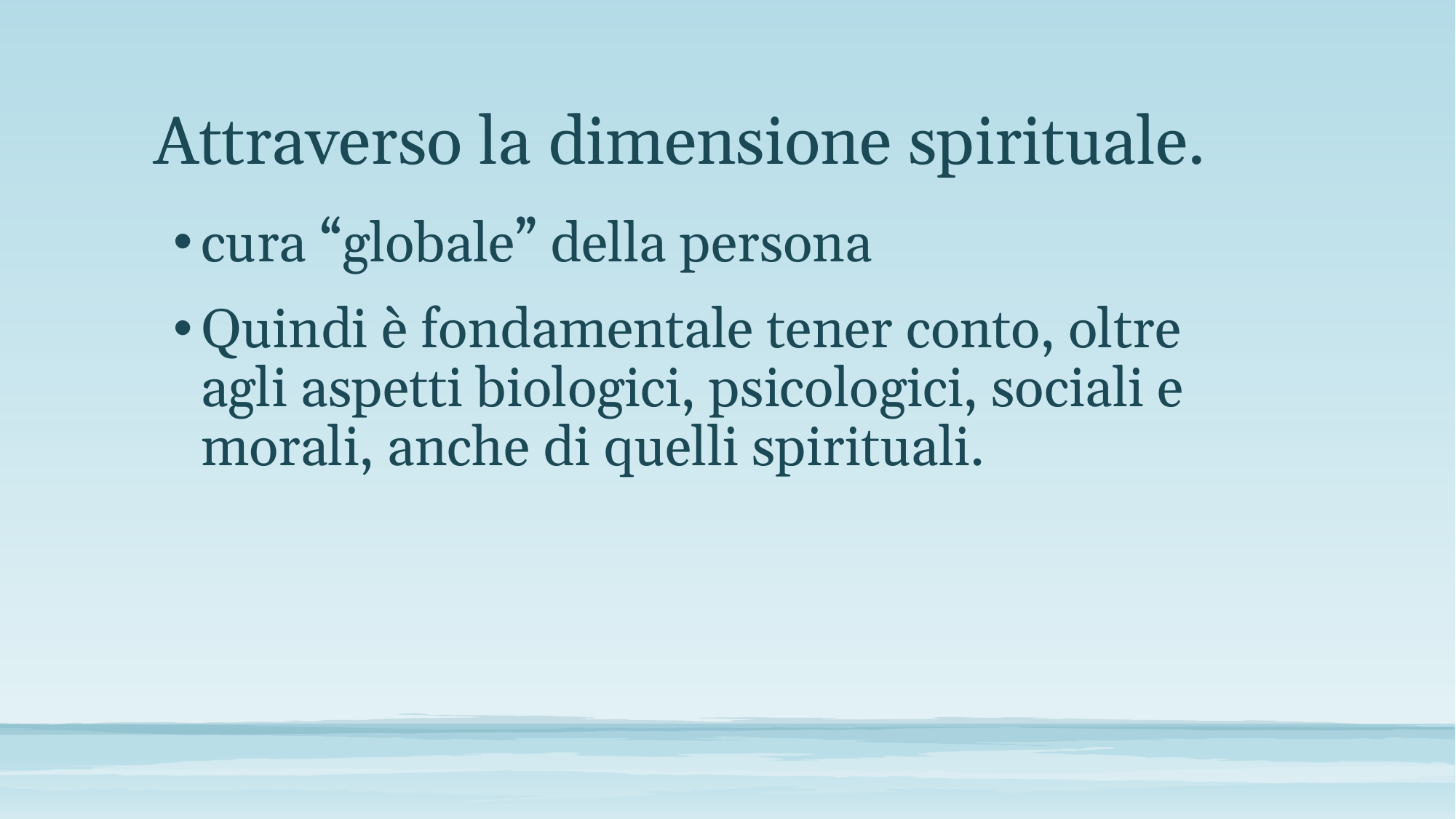

# Attraverso la dimensione spirituale.
cura “globale” della persona
Quindi è fondamentale tener conto, oltre agli aspetti biologici, psicologici, sociali e morali, anche di quelli spirituali.